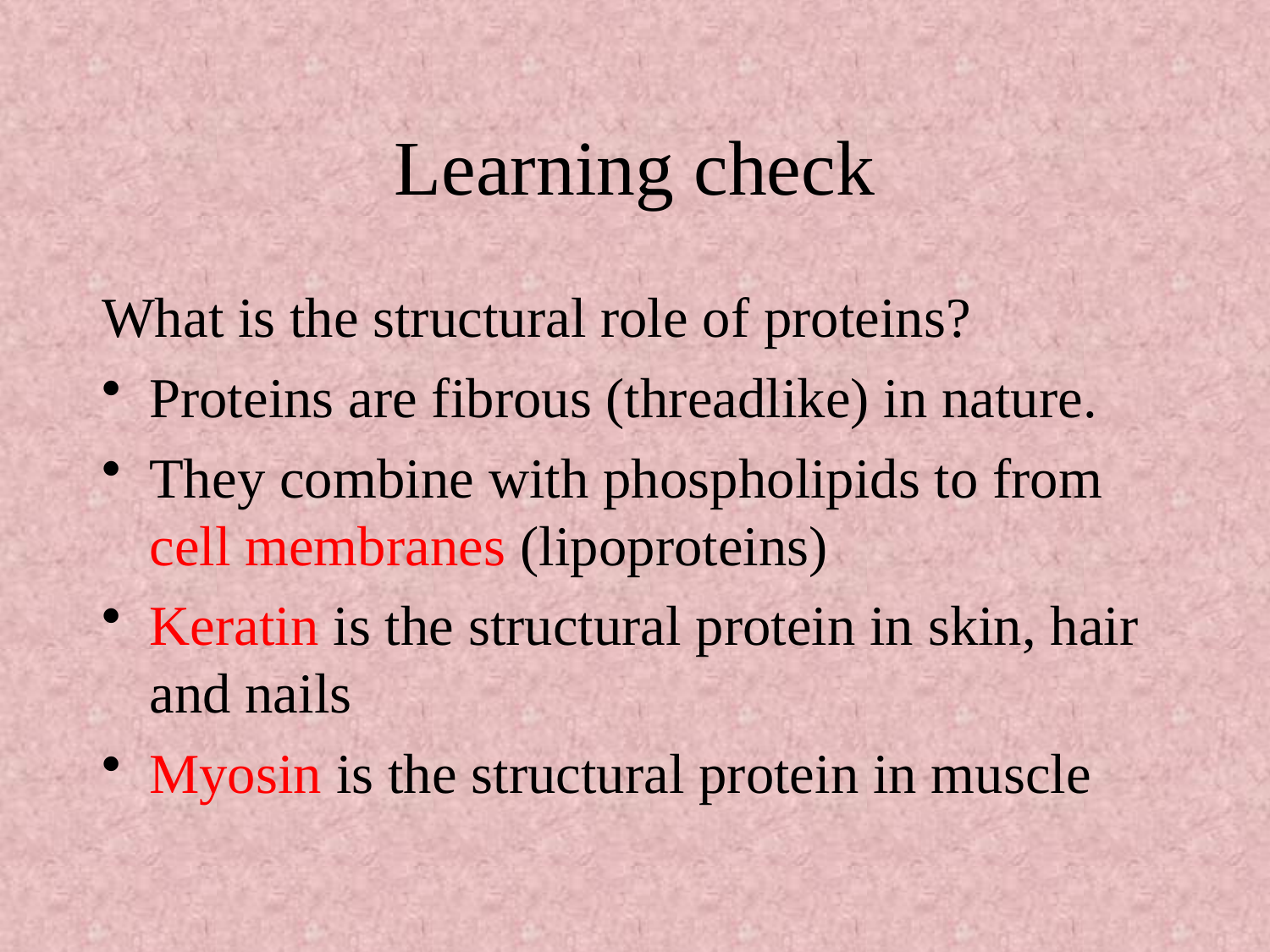

# Learning check
What is the structural role of proteins?
Proteins are fibrous (threadlike) in nature.
They combine with phospholipids to from cell membranes (lipoproteins)
Keratin is the structural protein in skin, hair and nails
Myosin is the structural protein in muscle
7